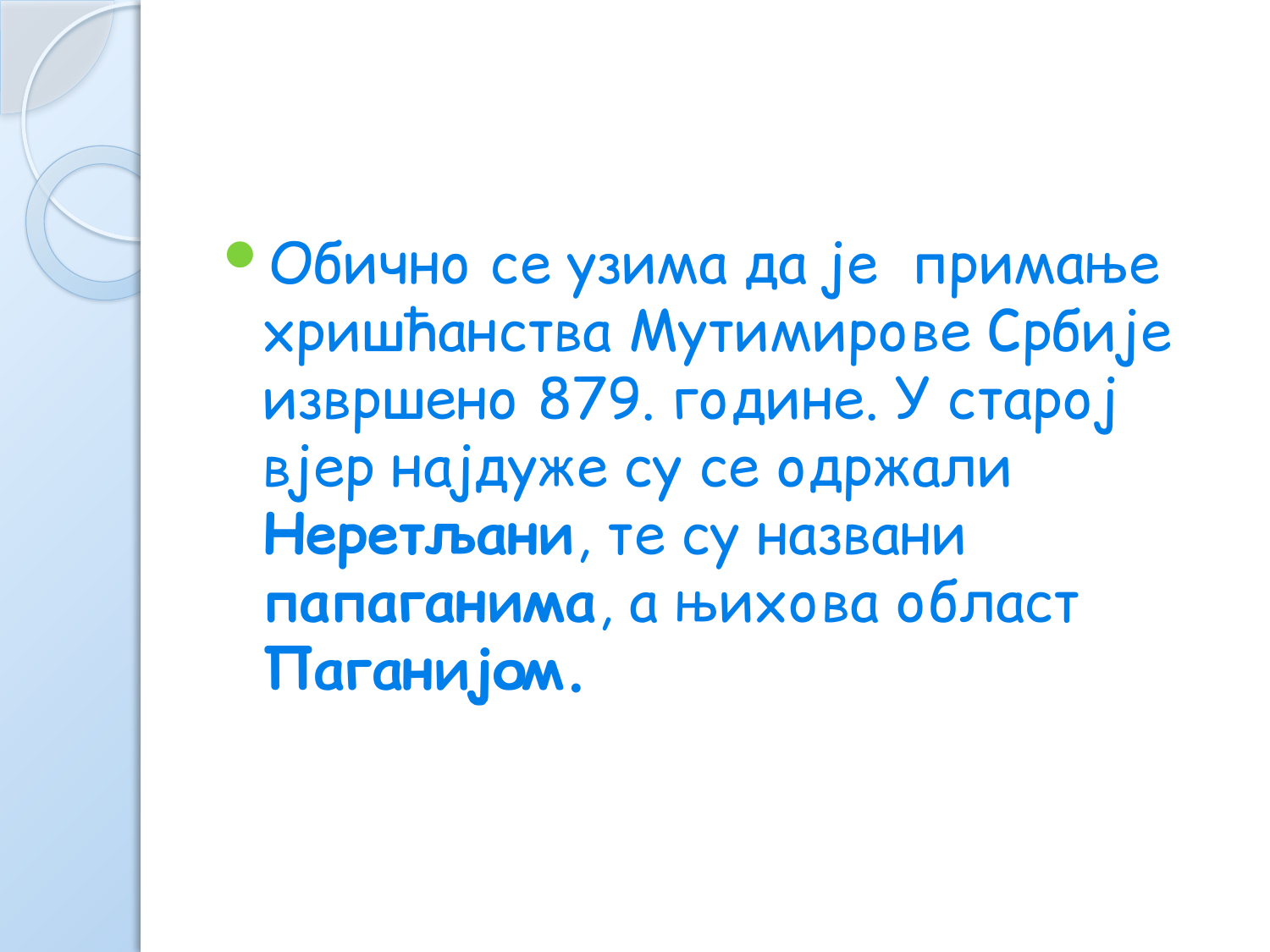

# .
Обично се узима да је  примање хришћанства Мутимирове Србије извршено 879. године. У старој вјер најдуже су се одржали Неретљани, те су названи папаганима, а њихова област Паганијом.